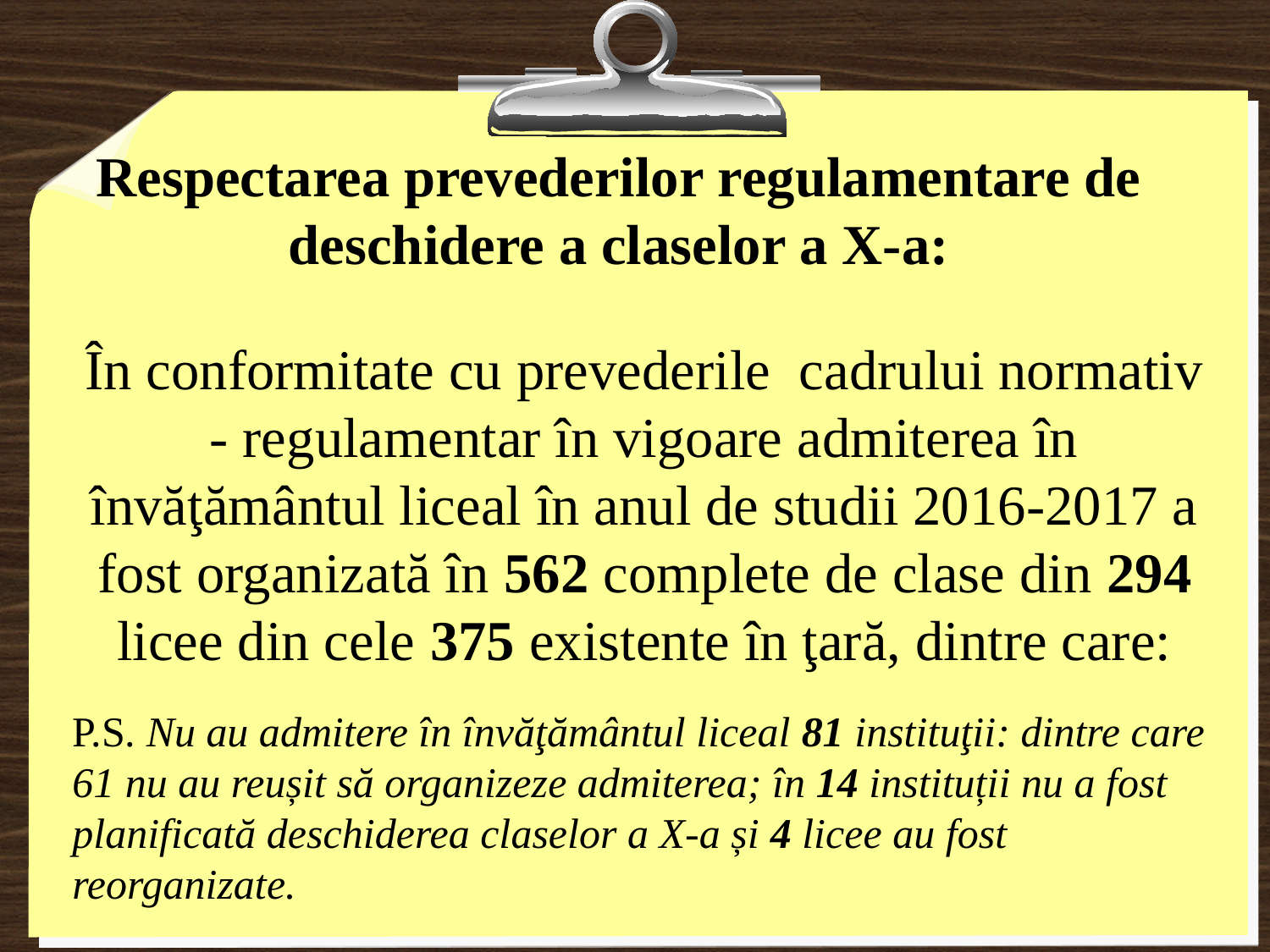

# Respectarea prevederilor regulamentare de deschidere a claselor a X-a:

În conformitate cu prevederile  cadrului normativ - regulamentar în vigoare admiterea în învăţământul liceal în anul de studii 2016-2017 a fost organizată în 562 complete de clase din 294 licee din cele 375 existente în ţară, dintre care:

P.S. Nu au admitere în învăţământul liceal 81 instituţii: dintre care 61 nu au reușit să organizeze admiterea; în 14 instituții nu a fost planificată deschiderea claselor a X-a și 4 licee au fost reorganizate.